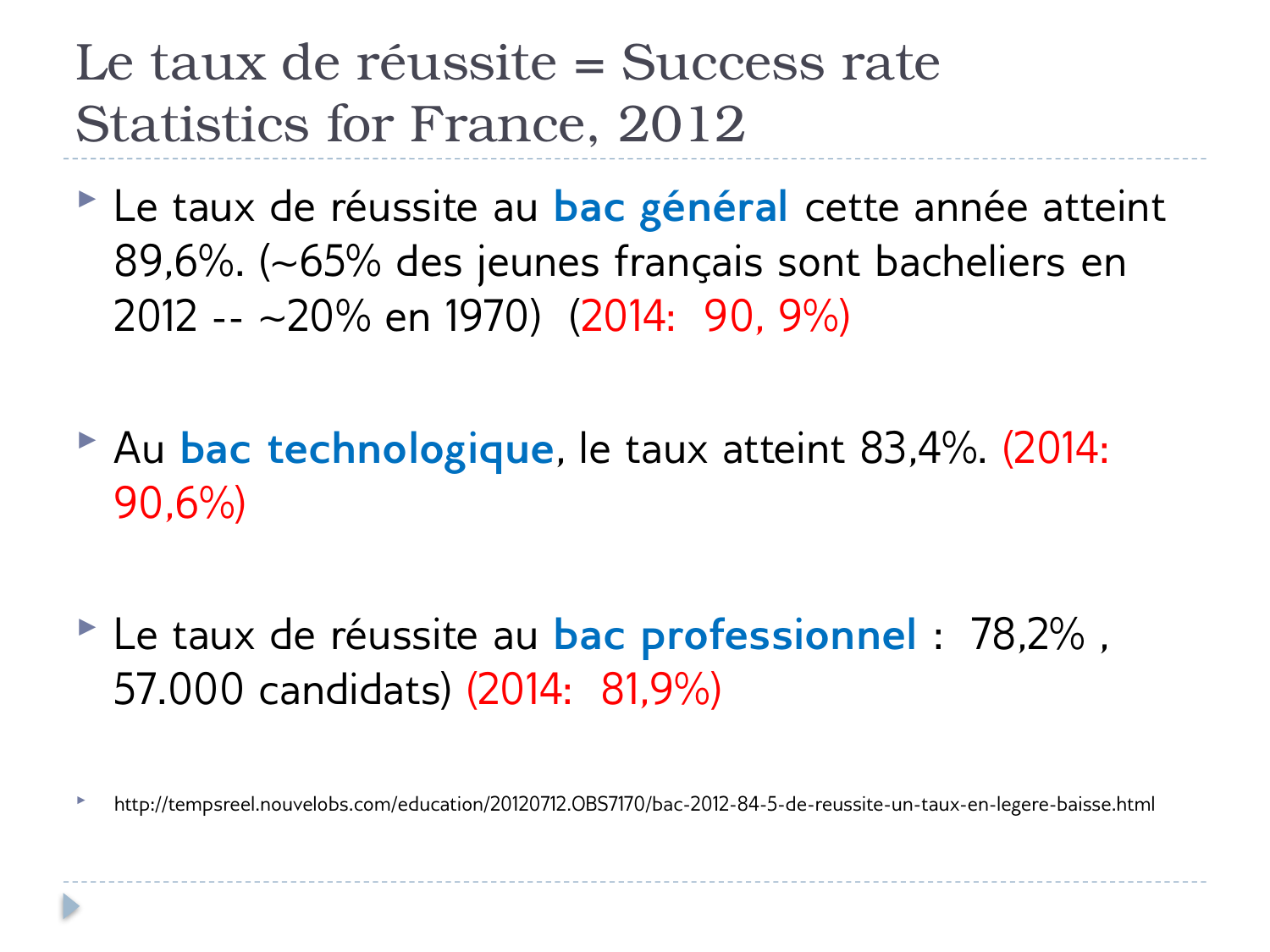

# Le taux de réussite = Success rate Statistics for France, 2012
Le taux de réussite au bac général cette année atteint 89,6%. (~65% des jeunes français sont bacheliers en 2012 -- ~20% en 1970)  (2014:  90, 9%)

Au bac technologique, le taux atteint 83,4%. (2014: 90,6%)

Le taux de réussite au bac professionnel :  78,2% , 57.000 candidats) (2014:  81,9%)

http://tempsreel.nouvelobs.com/education/20120712.OBS7170/bac-2012-84-5-de-reussite-un-taux-en-legere-baisse.html